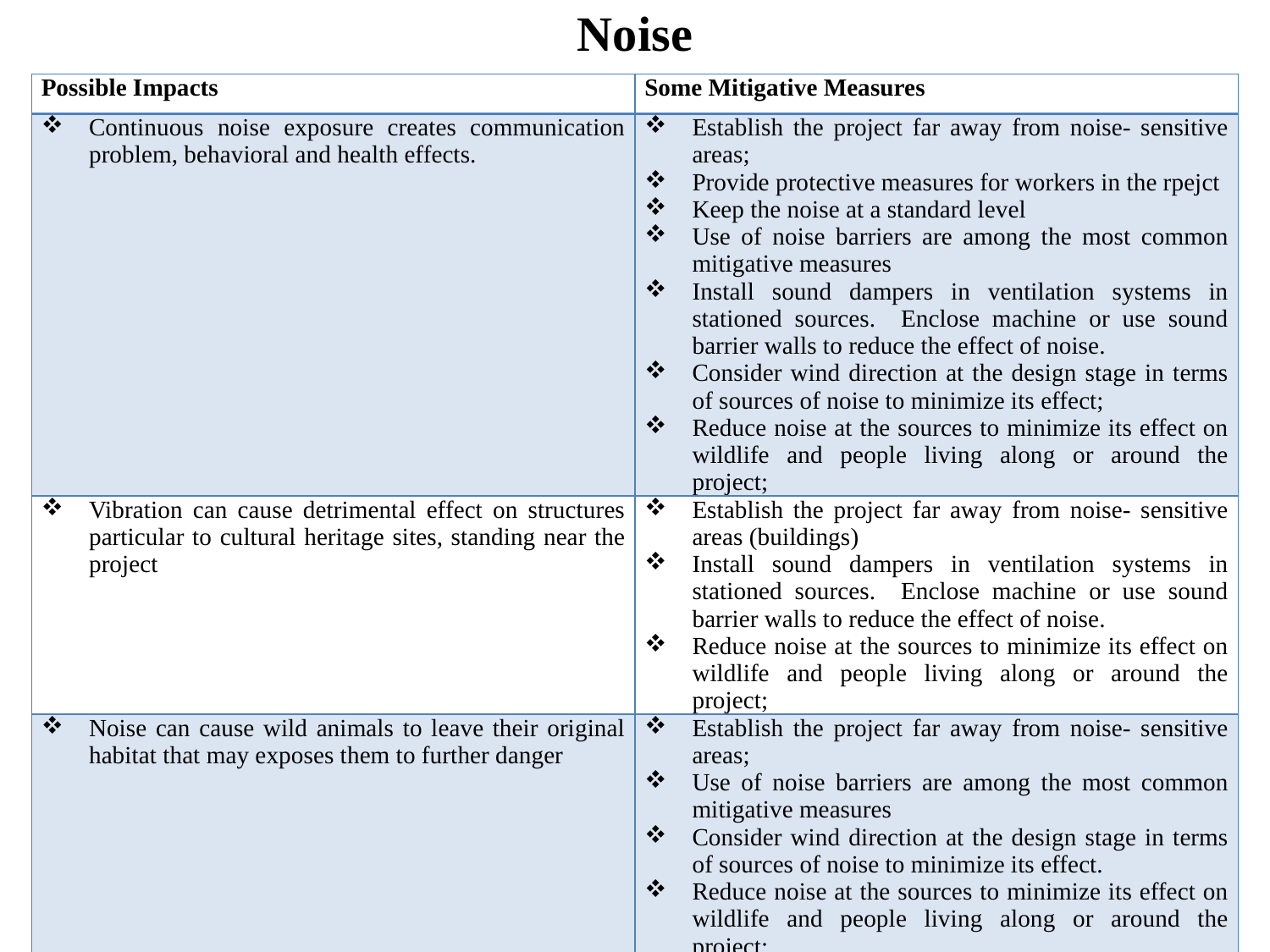

# Noise
| Possible Impacts | Some Mitigative Measures |
| --- | --- |
| Continuous noise exposure creates communication problem, behavioral and health effects. | Establish the project far away from noise- sensitive areas; Provide protective measures for workers in the rpejct Keep the noise at a standard level Use of noise barriers are among the most common mitigative measures Install sound dampers in ventilation systems in stationed sources. Enclose machine or use sound barrier walls to reduce the effect of noise. Consider wind direction at the design stage in terms of sources of noise to minimize its effect; Reduce noise at the sources to minimize its effect on wildlife and people living along or around the project; |
| Vibration can cause detrimental effect on structures particular to cultural heritage sites, standing near the project | Establish the project far away from noise- sensitive areas (buildings) Install sound dampers in ventilation systems in stationed sources. Enclose machine or use sound barrier walls to reduce the effect of noise. Reduce noise at the sources to minimize its effect on wildlife and people living along or around the project; |
| Noise can cause wild animals to leave their original habitat that may exposes them to further danger | Establish the project far away from noise- sensitive areas; Use of noise barriers are among the most common mitigative measures Consider wind direction at the design stage in terms of sources of noise to minimize its effect. Reduce noise at the sources to minimize its effect on wildlife and people living along or around the project; |